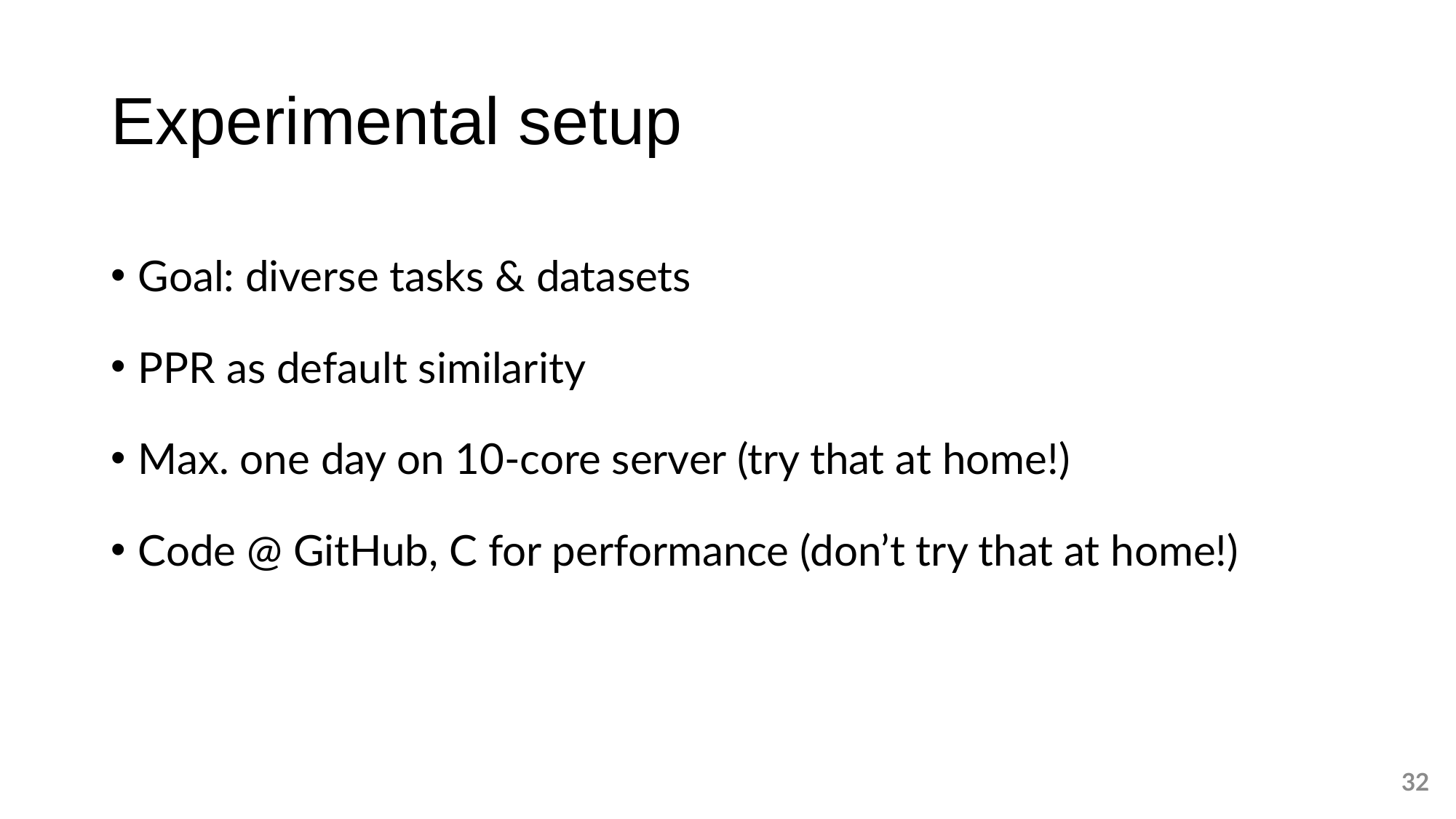

# Experimental setup
Goal: diverse tasks & datasets
PPR as default similarity
Max. one day on 10-core server (try that at home!)
Code @ GitHub, C for performance (don’t try that at home!)

32